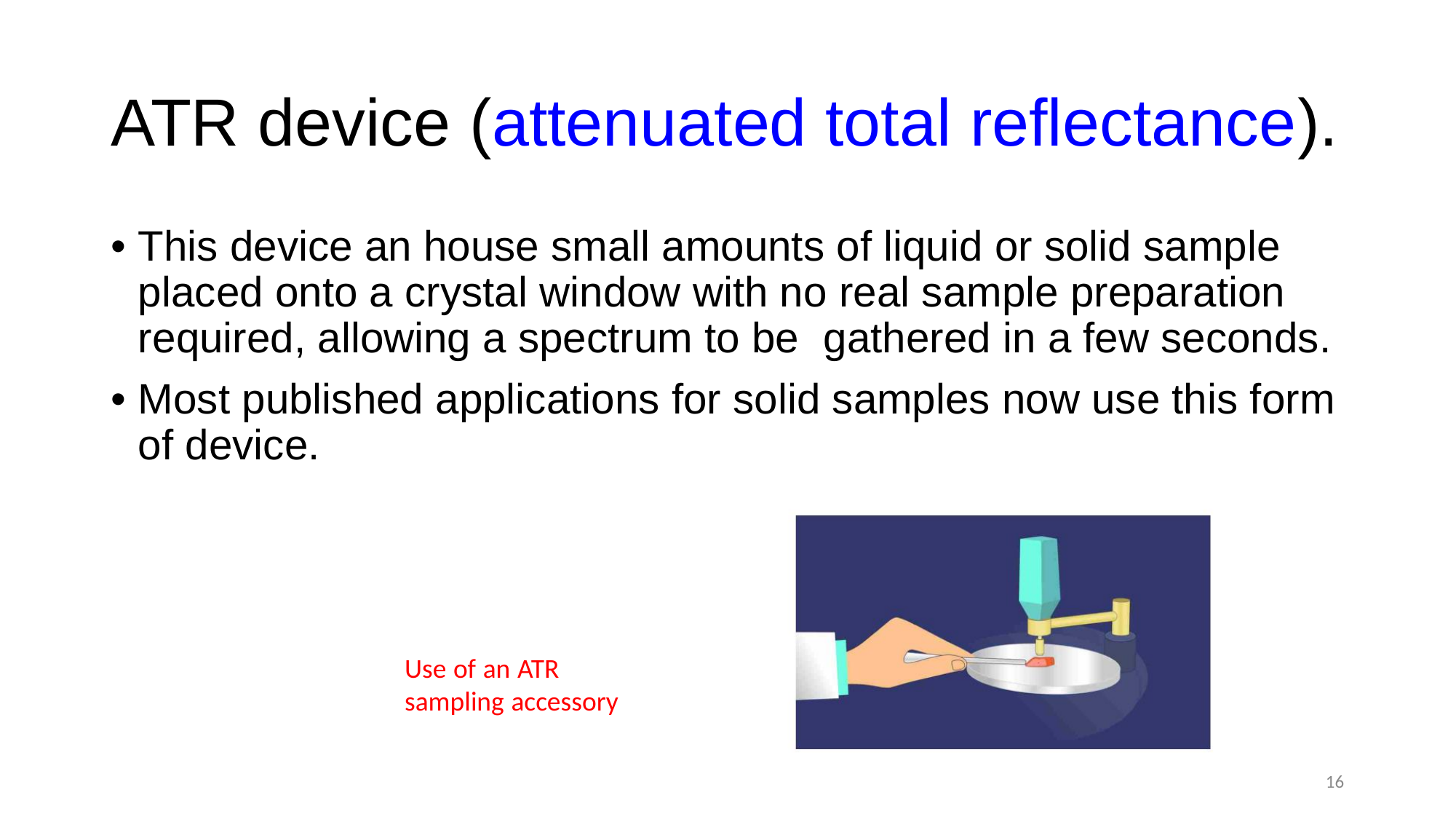

ATR device (attenuated total reflectance).
• This device an house small amounts of liquid or solid sample
placed onto a crystal window with no real sample preparation
required, allowing a spectrum to be gathered in a few seconds.
• Most published applications for solid samples now use this form
of device.
Use of an ATR
sampling accessory
16